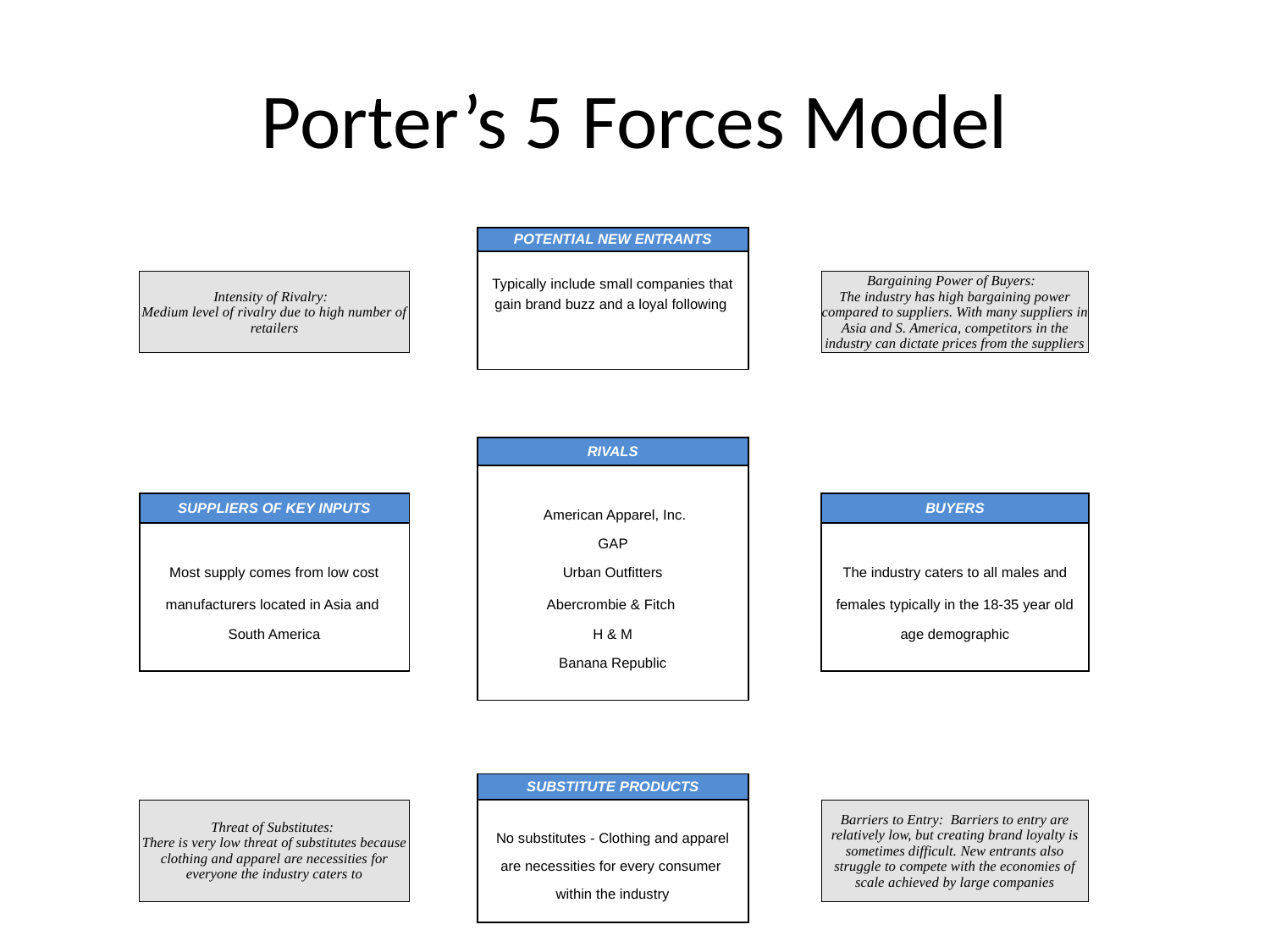

# Porter’s 5 Forces Model
|  |  |  |  |  |  |  |
| --- | --- | --- | --- | --- | --- | --- |
|  |  |  | POTENTIAL NEW ENTRANTS |  |  |  |
|  |  |  |  |  |  |  |
|  | Intensity of Rivalry: Medium level of rivalry due to high number of retailers |  | Typically include small companies that |  | Bargaining Power of Buyers: The industry has high bargaining power compared to suppliers. With many suppliers in Asia and S. America, competitors in the industry can dictate prices from the suppliers |  |
|  |  |  | gain brand buzz and a loyal following |  |  |  |
|  |  |  |  |  |  |  |
|  |  |  |  |  |  |  |
|  |  |  |  |  |  |  |
|  |  |  |  |  |  |  |
|  |  |  | RIVALS |  |  |  |
|  |  |  |  |  |  |  |
|  | SUPPLIERS OF KEY INPUTS |  | American Apparel, Inc. |  | BUYERS |  |
|  |  |  | GAP |  |  |  |
|  | Most supply comes from low cost |  | Urban Outfitters |  | The industry caters to all males and |  |
|  | manufacturers located in Asia and |  | Abercrombie & Fitch |  | females typically in the 18-35 year old |  |
|  | South America |  | H & M |  | age demographic |  |
|  |  |  | Banana Republic |  |  |  |
|  |  |  |  |  |  |  |
|  |  |  |  |  |  |  |
|  |  |  |  |  |  |  |
|  |  |  |  |  |  |  |
|  |  |  | SUBSTITUTE PRODUCTS |  |  |  |
|  | Threat of Substitutes: There is very low threat of substitutes because clothing and apparel are necessities for everyone the industry caters to |  |  |  | Barriers to Entry: Barriers to entry are relatively low, but creating brand loyalty is sometimes difficult. New entrants also struggle to compete with the economies of scale achieved by large companies |  |
|  |  |  | No substitutes - Clothing and apparel |  |  |  |
|  |  |  | are necessities for every consumer |  |  |  |
|  |  |  | within the industry |  |  |  |
|  |  |  |  |  |  |  |
|  |  |  |  |  |  |  |
|  |  |  |  |  |  |  |